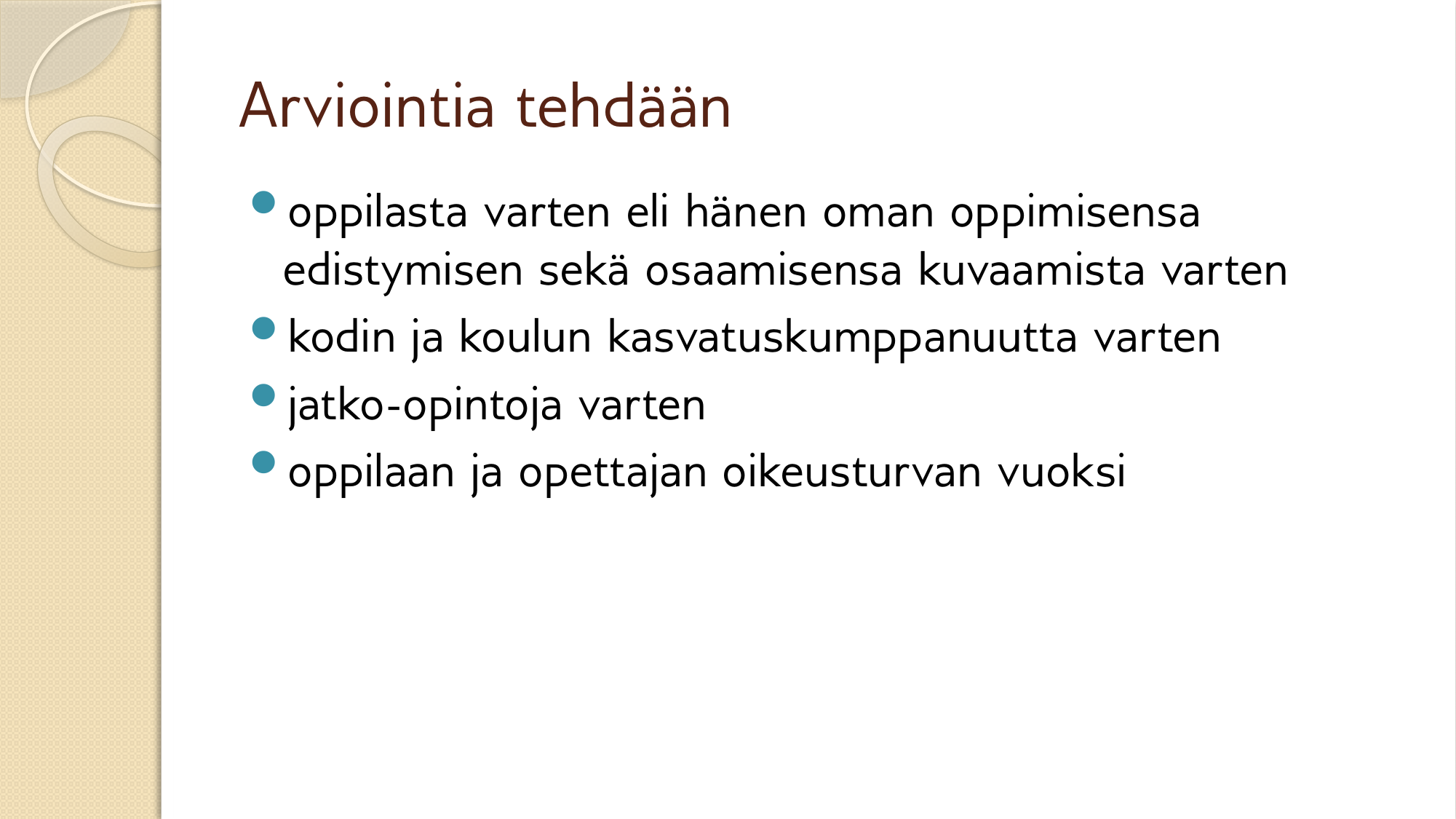

# Arviointia tehdään
oppilasta varten eli hänen oman oppimisensa edistymisen sekä osaamisensa kuvaamista varten
kodin ja koulun kasvatuskumppanuutta varten
jatko-opintoja varten
oppilaan ja opettajan oikeusturvan vuoksi